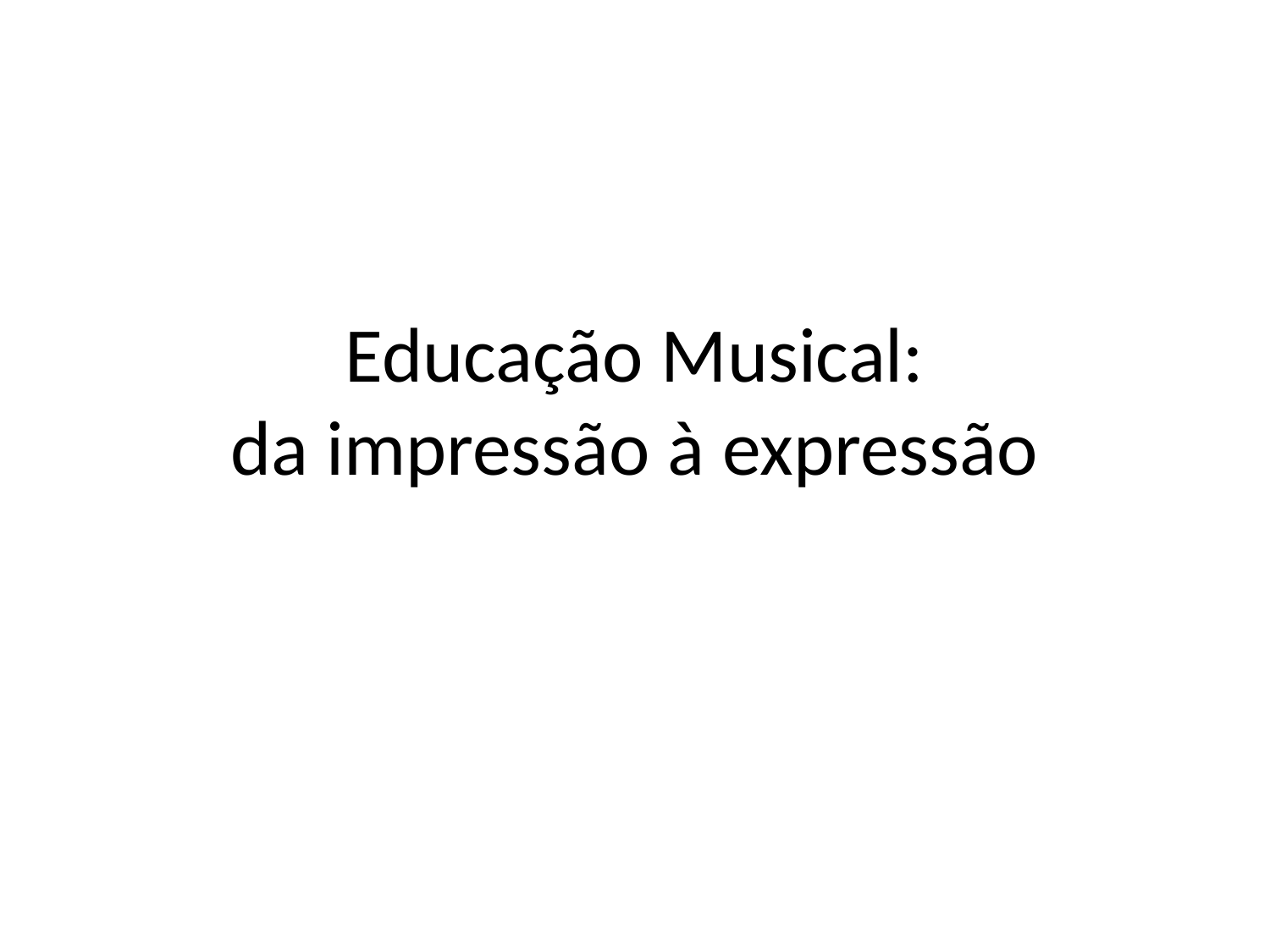

# Educação Musical: da impressão à expressão